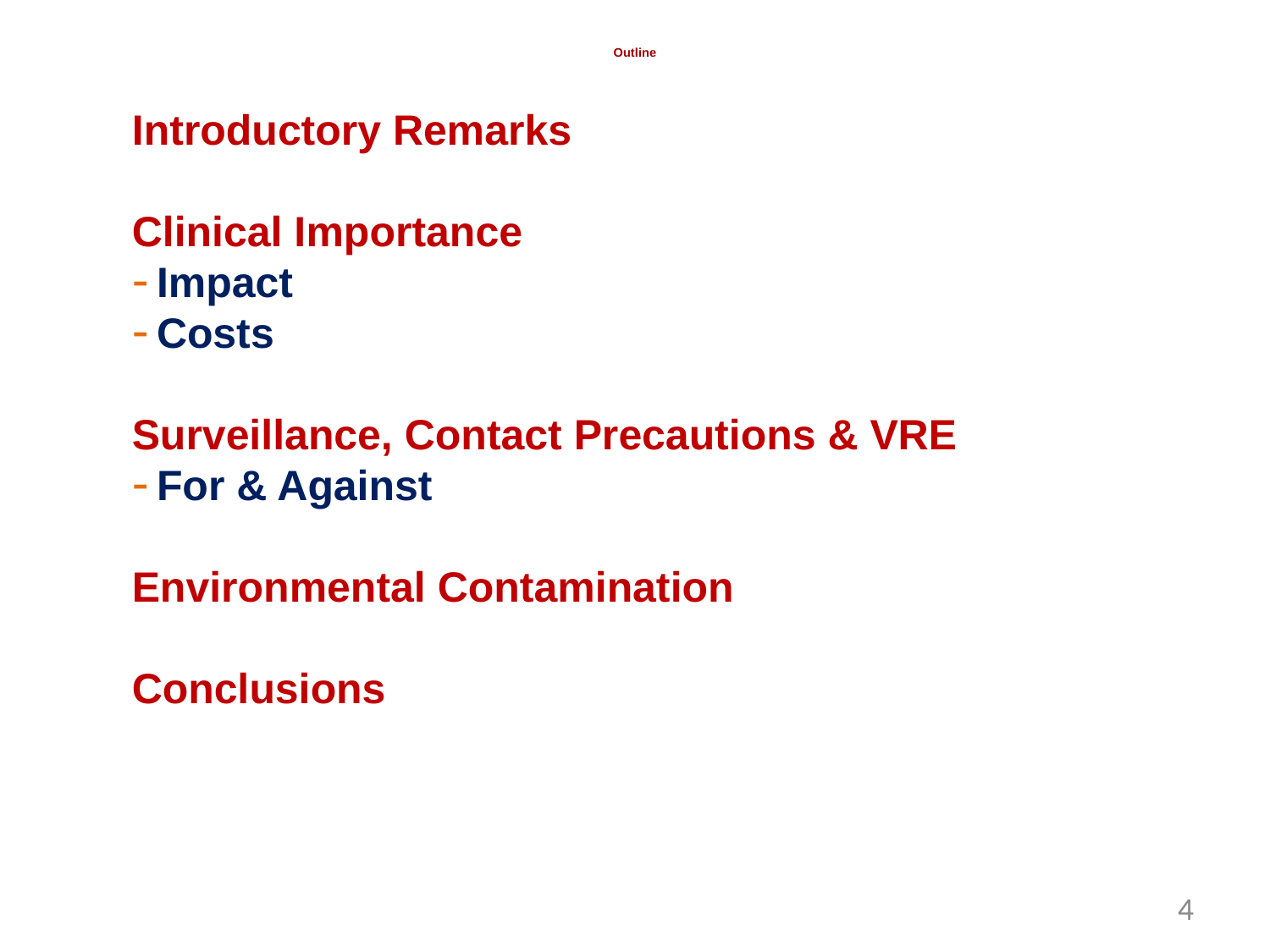

# Outline
Introductory Remarks

Clinical Importance
Impact
Costs

Surveillance, Contact Precautions & VRE
For & Against

Environmental Contamination

Conclusions

4